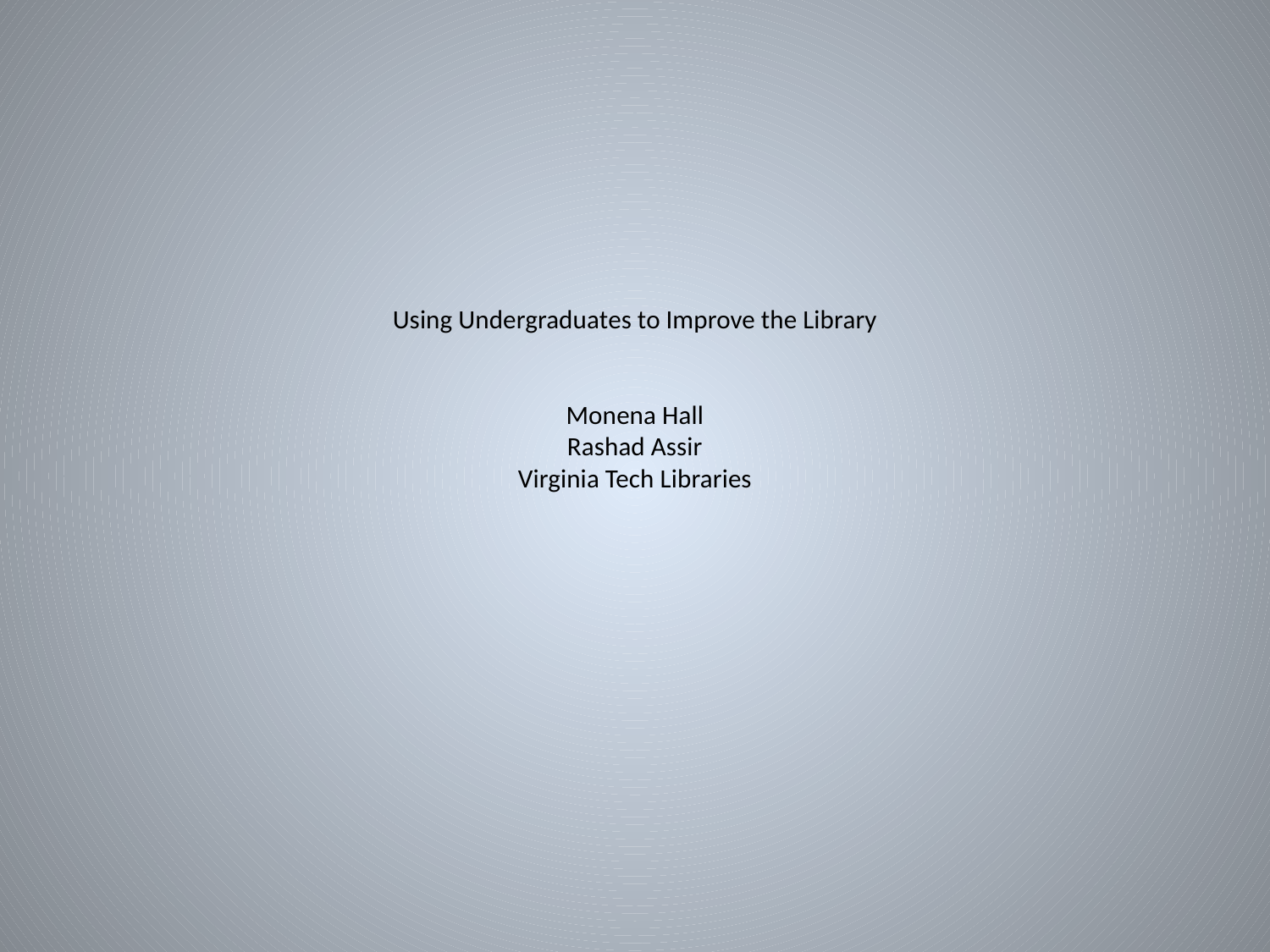

# Using Undergraduates to Improve the Library Monena Hall Rashad Assir Virginia Tech Libraries